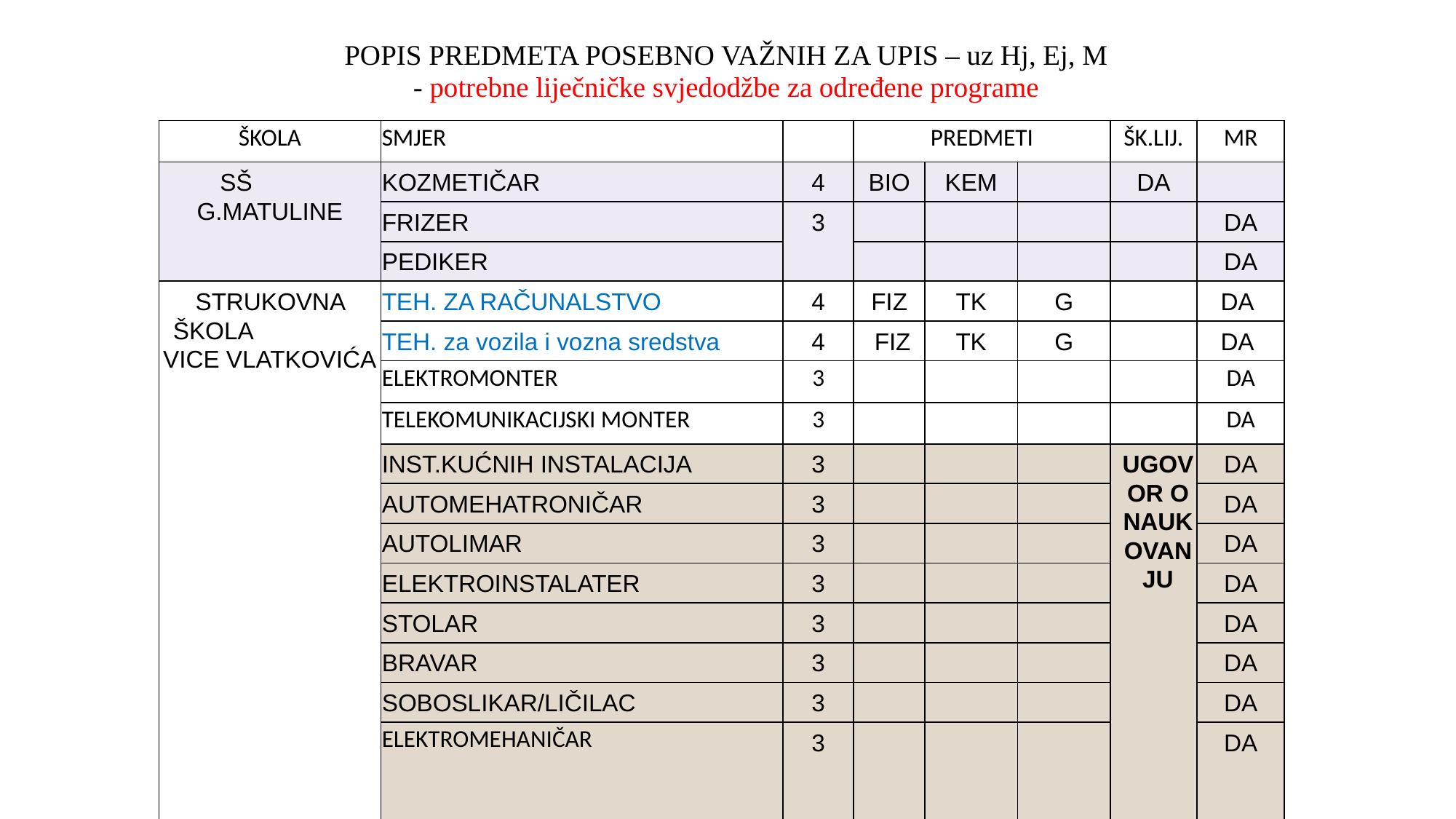

POPIS PREDMETA POSEBNO VAŽNIH ZA UPIS – uz Hj, Ej, M
- potrebne liječničke svjedodžbe za određene programe
| ŠKOLA | SMJER |  | PREDMETI |  |  | ŠK.LIJ. | MR |
| --- | --- | --- | --- | --- | --- | --- | --- |
| SŠ G.MATULINE | KOZMETIČAR | 4 | BIO | KEM |  | DA |  |
|  | FRIZER | 3 |  |  |  |  | DA |
|  | PEDIKER |  |  |  |  |  | DA |
| STRUKOVNA ŠKOLA VICE VLATKOVIĆA | TEH. ZA RAČUNALSTVO | 4 | FIZ | TK | G |  | DA |
|  | TEH. za vozila i vozna sredstva | 4 | FIZ | TK | G |  | DA |
|  | ELEKTROMONTER | 3 |  |  |  |  | DA |
|  | TELEKOMUNIKACIJSKI MONTER | 3 |  |  |  |  | DA |
|  | INST.KUĆNIH INSTALACIJA | 3 |  |  |  | UGOVOR O NAUKOVANJU | DA |
|  | AUTOMEHATRONIČAR | 3 |  |  |  |  | DA |
|  | AUTOLIMAR | 3 |  |  |  |  | DA |
|  | ELEKTROINSTALATER | 3 |  |  |  |  | DA |
|  | STOLAR | 3 |  |  |  |  | DA |
|  | BRAVAR | 3 |  |  |  |  | DA |
|  | SOBOSLIKAR/LIČILAC | 3 |  |  |  |  | DA |
|  | ELEKTROMEHANIČAR | 3 |  |  |  |  | DA |
|  | VOZAČ MOTORNOG VOZILA | 3 |  |  |  |  | DA |
| POMORSKA | pomorski nautičar | 4 |  |  |  |  | DA |
|  | tehničar za brodostrojarstvo | 4 |  |  |  |  |  |